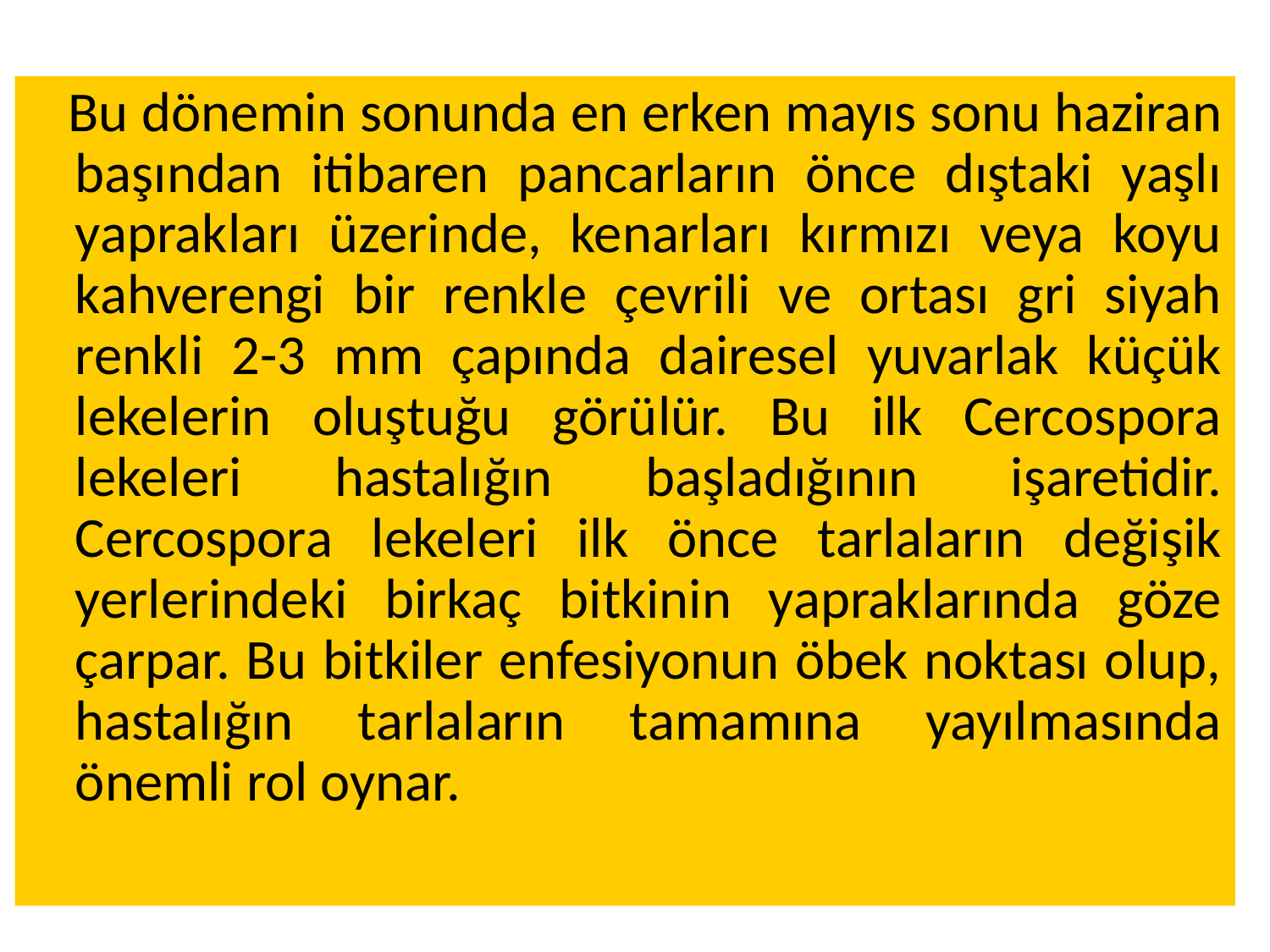

Bu dönemin sonunda en erken mayıs sonu haziran başından itibaren pancarların önce dıştaki yaşlı yaprakları üzerinde, kenarları kırmızı veya koyu kahverengi bir renkle çevrili ve ortası gri siyah renkli 2-3 mm çapında dairesel yuvarlak küçük lekelerin oluştuğu görülür. Bu ilk Cercospora lekeleri hastalığın başladığının işaretidir. Cercospora lekeleri ilk önce tarlaların değişik yerlerindeki birkaç bitkinin yapraklarında göze çarpar. Bu bitkiler enfesiyonun öbek noktası olup, hastalığın tarlaların tamamına yayılmasında önemli rol oynar.